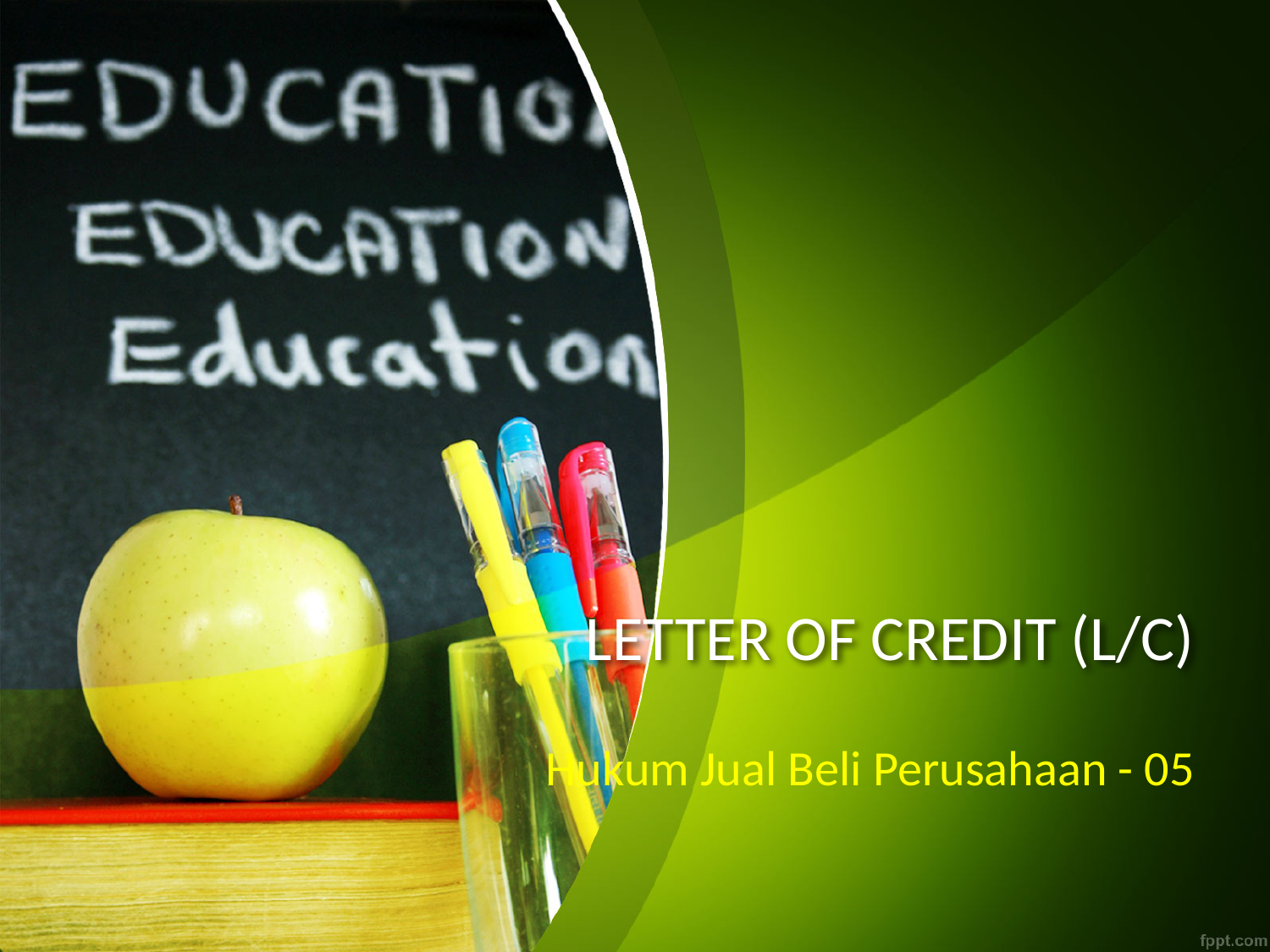

# LETTER OF CREDIT (L/C)
Hukum Jual Beli Perusahaan - 05